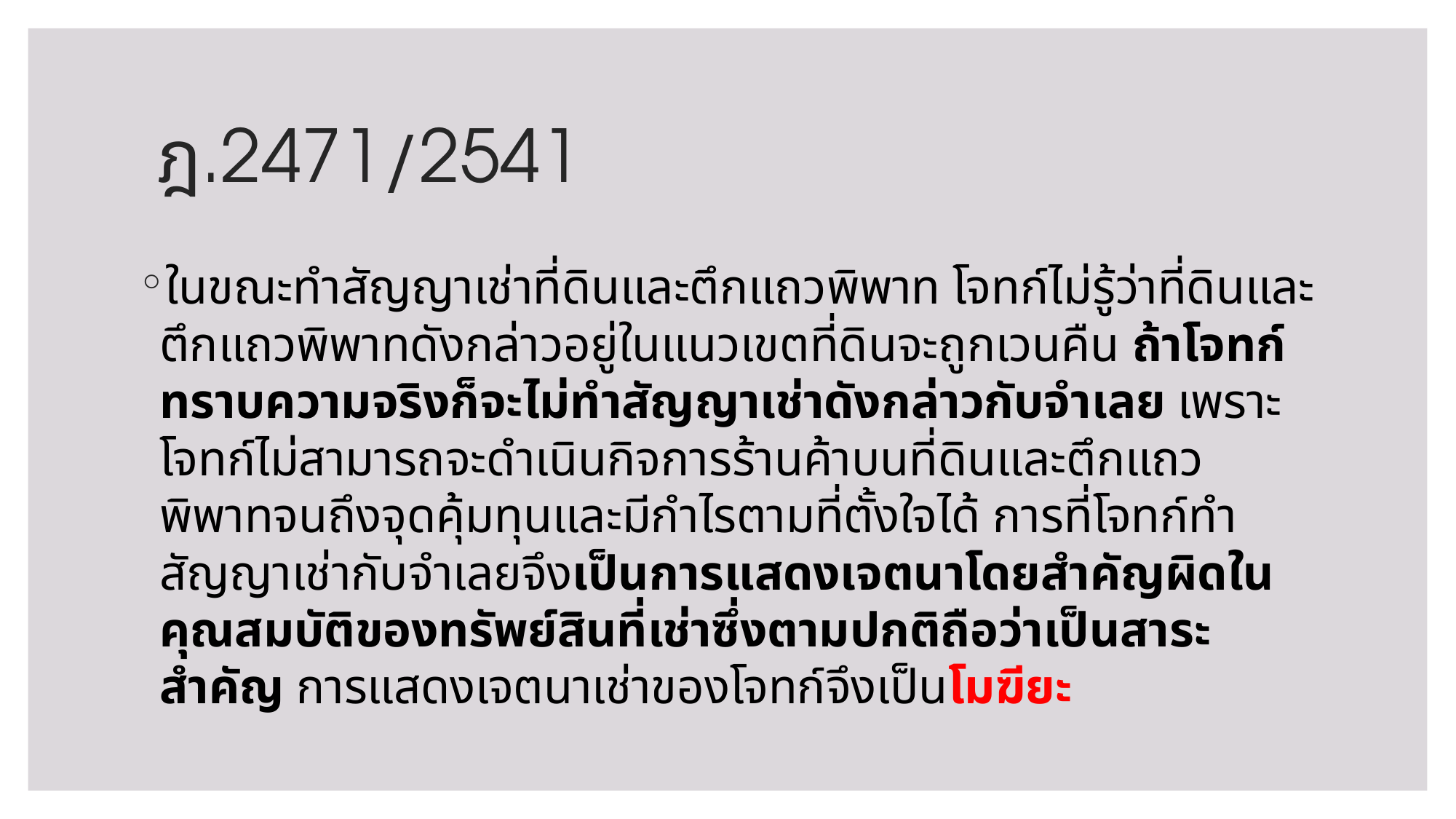

# ฎ.2471/2541
ในขณะทำสัญญาเช่าที่ดินและตึกแถวพิพาท โจทก์ไม่รู้ว่าที่ดินและตึกแถวพิพาทดังกล่าวอยู่ในแนวเขตที่ดินจะถูกเวนคืน ถ้าโจทก์ทราบความจริงก็จะไม่ทำสัญญาเช่าดังกล่าวกับจำเลย เพราะโจทก์ไม่สามารถจะดำเนินกิจการร้านค้าบนที่ดินและตึกแถวพิพาทจนถึงจุดคุ้มทุนและมีกำไรตามที่ตั้งใจได้ การที่โจทก์ทำสัญญาเช่ากับจำเลยจึงเป็นการแสดงเจตนาโดยสำคัญผิดในคุณสมบัติของทรัพย์สินที่เช่าซึ่งตามปกติถือว่าเป็นสาระสำคัญ การแสดงเจตนาเช่าของโจทก์จึงเป็นโมฆียะ